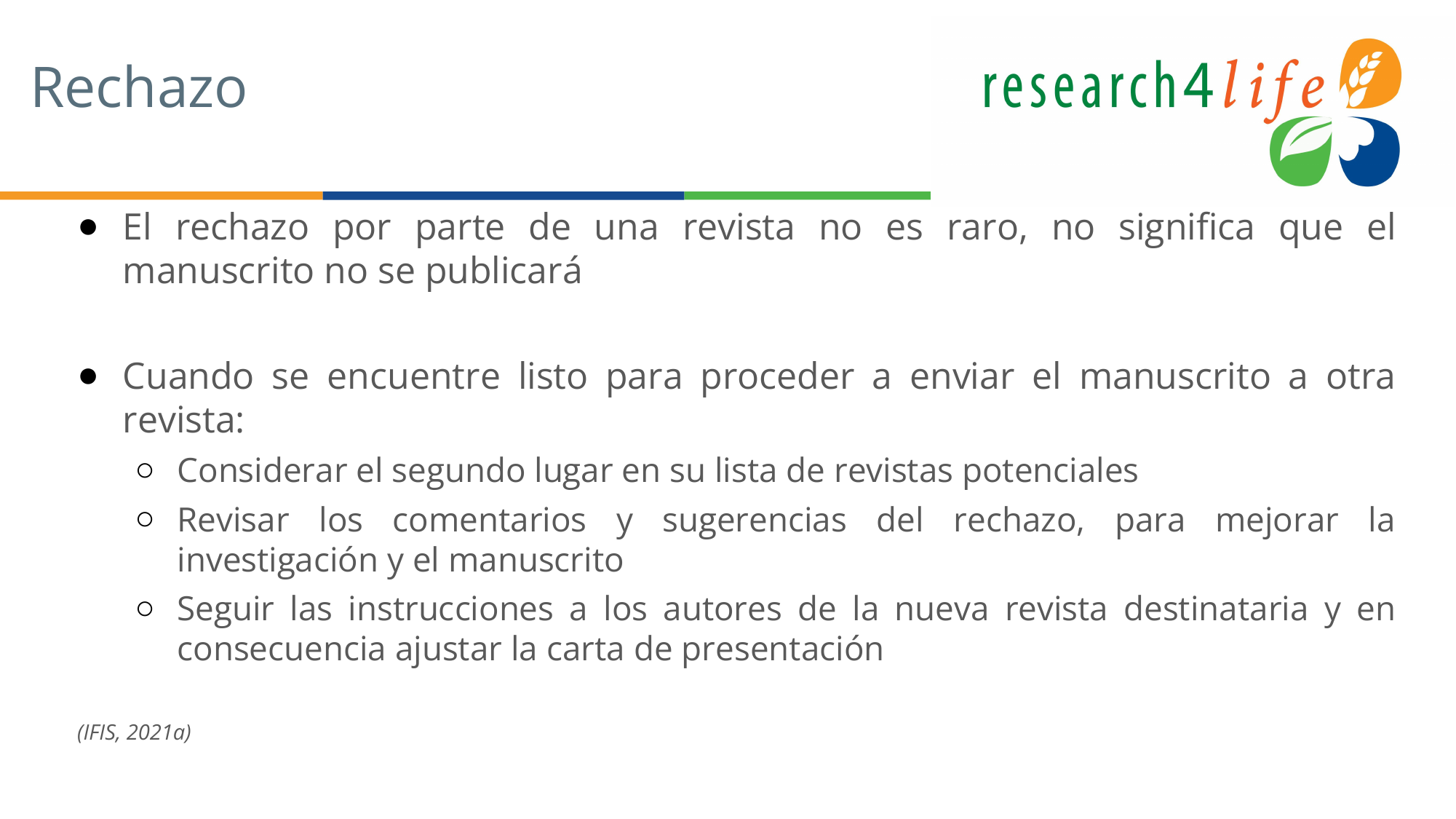

# Rechazo
El rechazo por parte de una revista no es raro, no significa que el manuscrito no se publicará

Cuando se encuentre listo para proceder a enviar el manuscrito a otra revista:
Considerar el segundo lugar en su lista de revistas potenciales
Revisar los comentarios y sugerencias del rechazo, para mejorar la investigación y el manuscrito
Seguir las instrucciones a los autores de la nueva revista destinataria y en consecuencia ajustar la carta de presentación
(IFIS, 2021a)